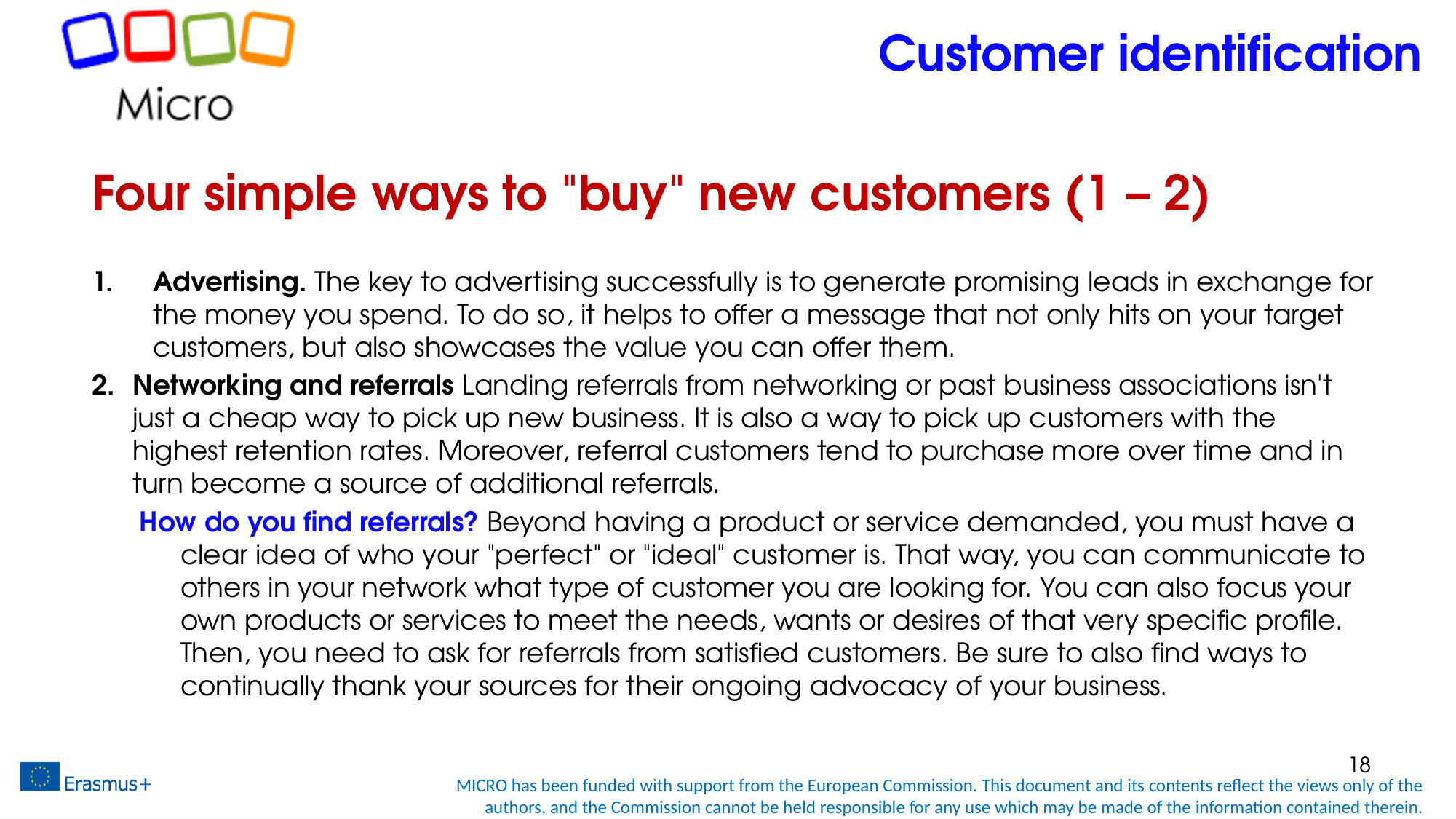

# Customer identification
Four simple ways to "buy" new customers (1 – 2)

Advertising. The key to advertising successfully is to generate promising leads in exchange for the money you spend. To do so, it helps to offer a message that not only hits on your target customers, but also showcases the value you can offer them.
Networking and referrals Landing referrals from networking or past business associations isn't just a cheap way to pick up new business. It is also a way to pick up customers with the highest retention rates. Moreover, referral customers tend to purchase more over time and in turn become a source of additional referrals.
How do you find referrals? Beyond having a product or service demanded, you must have a clear idea of who your "perfect" or "ideal" customer is. That way, you can communicate to others in your network what type of customer you are looking for. You can also focus your own products or services to meet the needs, wants or desires of that very specific profile. Then, you need to ask for referrals from satisfied customers. Be sure to also find ways to continually thank your sources for their ongoing advocacy of your business.

18